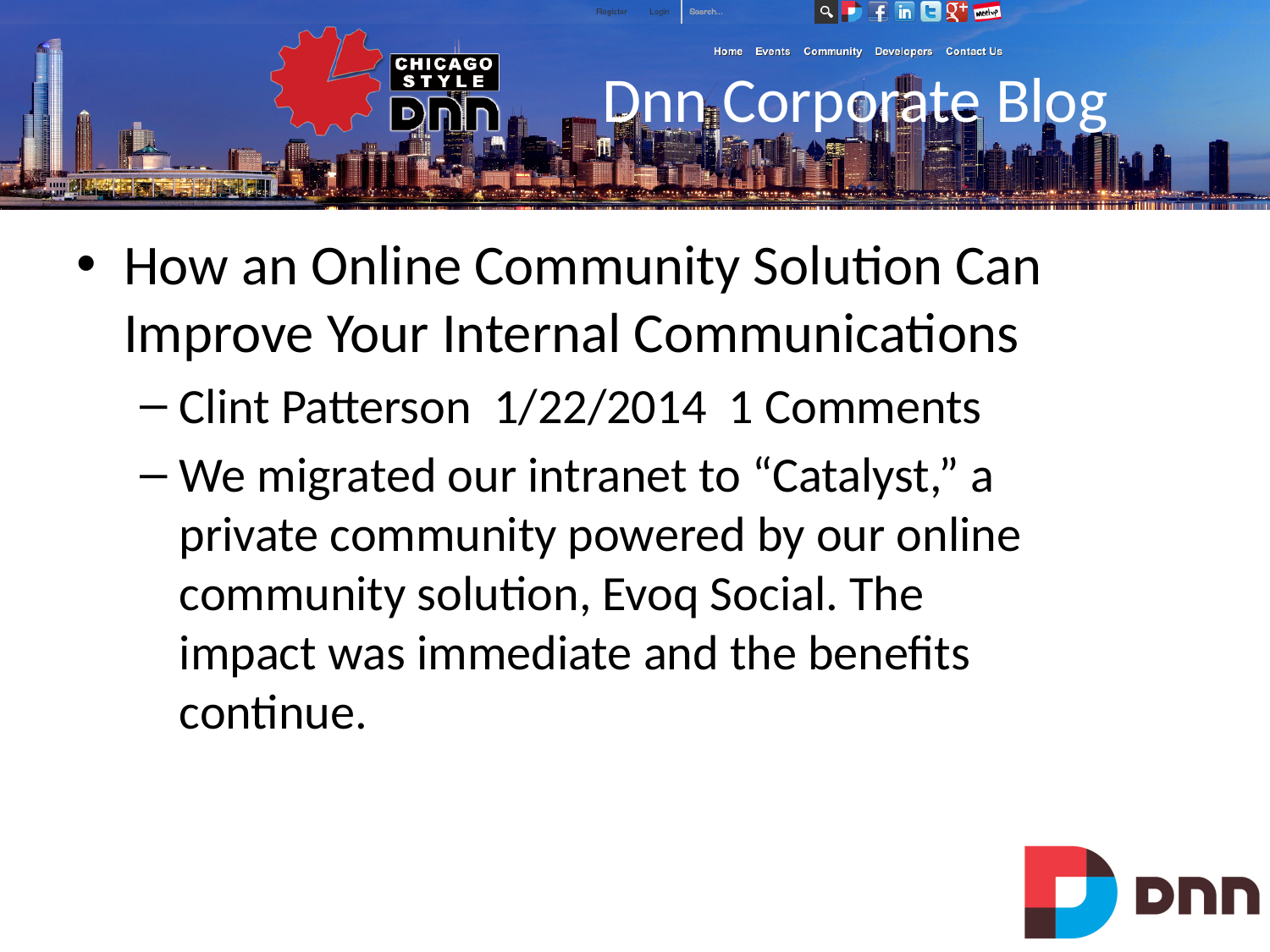

# Dnn Corporate Blog
How an Online Community Solution Can Improve Your Internal Communications
Clint Patterson  1/22/2014  1 Comments
We migrated our intranet to “Catalyst,” a private community powered by our online community solution, Evoq Social. The impact was immediate and the benefits continue.